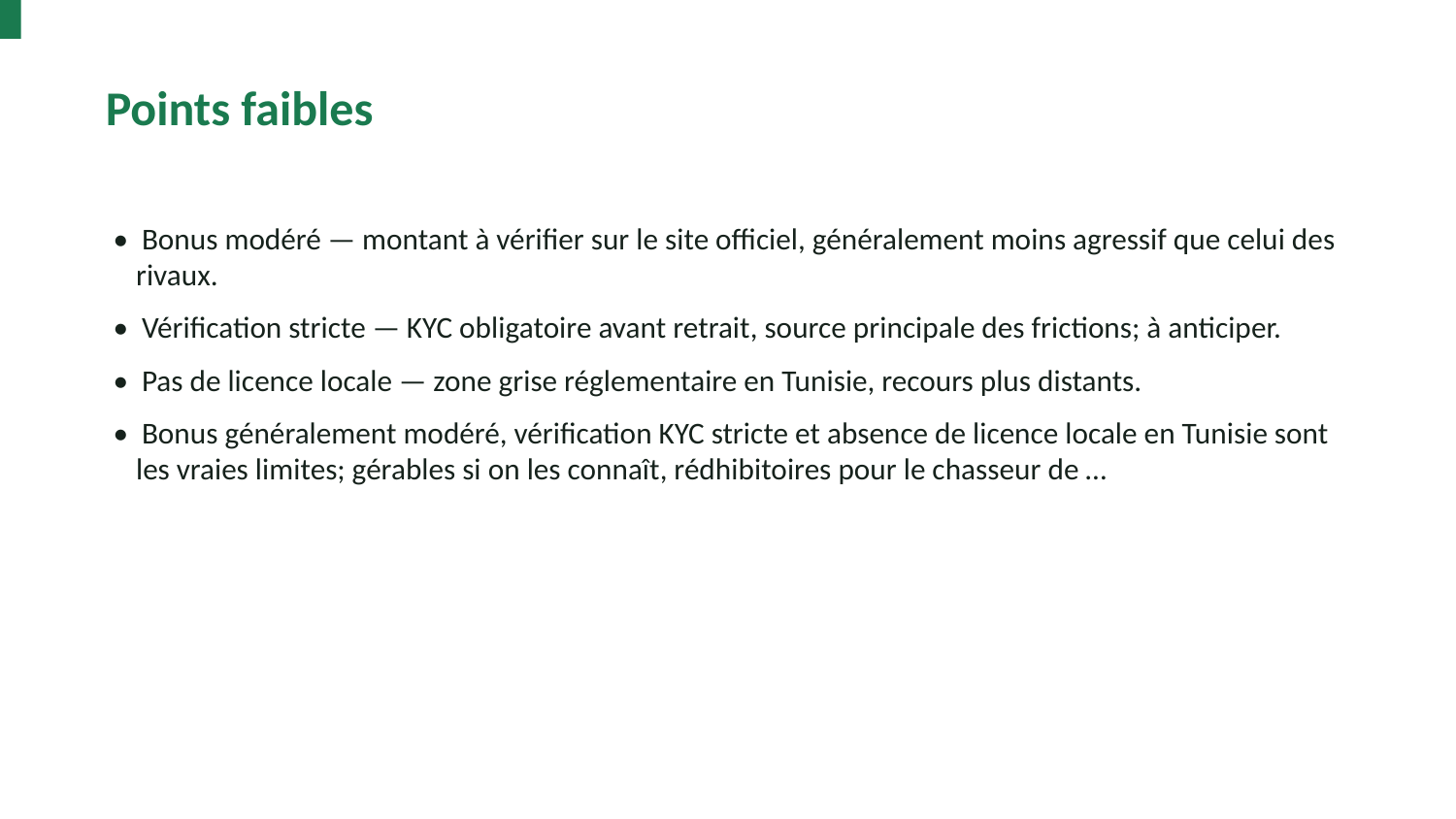

Points faibles
•  Bonus modéré — montant à vérifier sur le site officiel, généralement moins agressif que celui des rivaux.
•  Vérification stricte — KYC obligatoire avant retrait, source principale des frictions; à anticiper.
•  Pas de licence locale — zone grise réglementaire en Tunisie, recours plus distants.
•  Bonus généralement modéré, vérification KYC stricte et absence de licence locale en Tunisie sont les vraies limites; gérables si on les connaît, rédhibitoires pour le chasseur de …